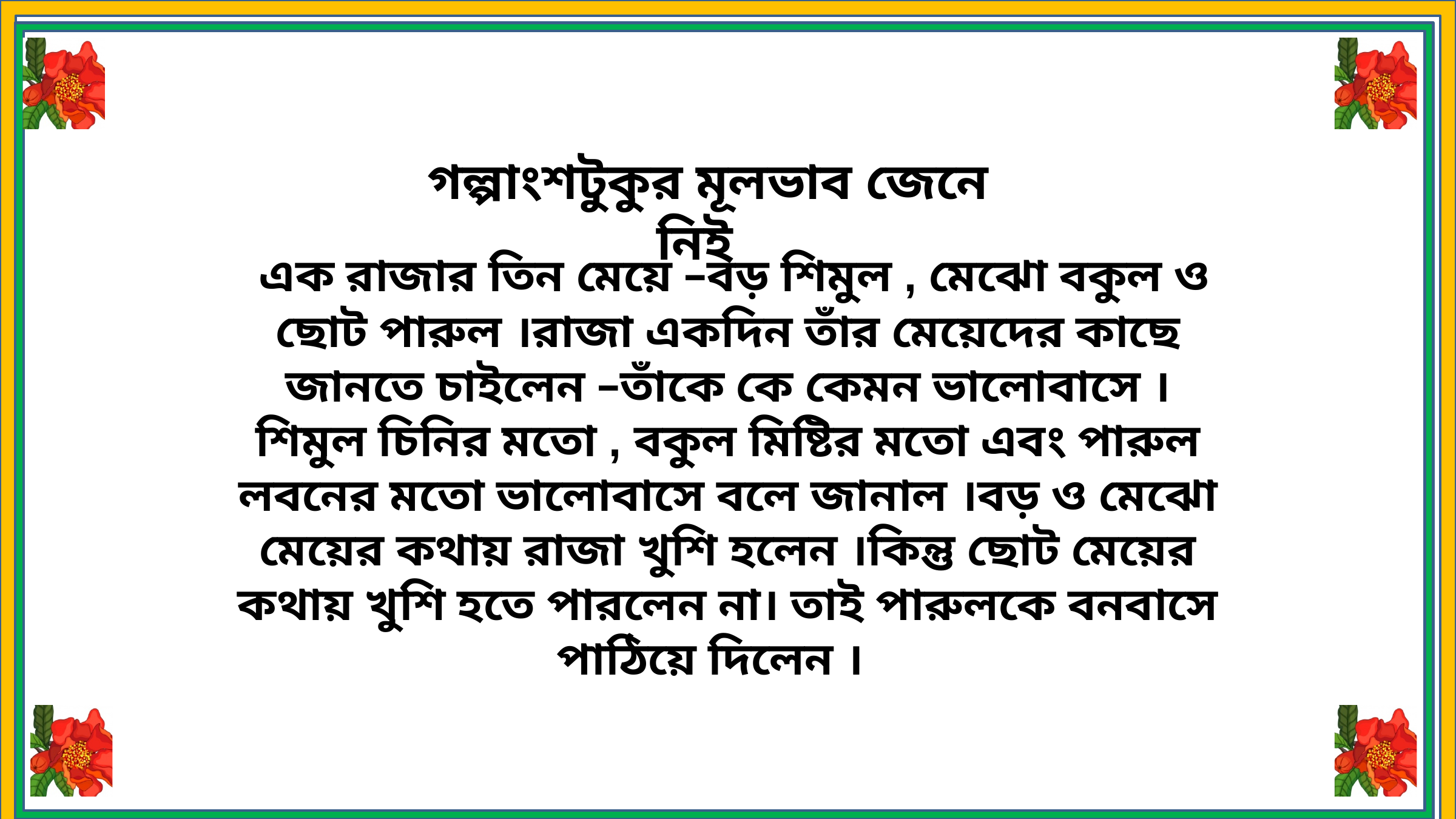

গল্পাংশটুকুর মূলভাব জেনে নিই
 এক রাজার তিন মেয়ে –বড় শিমুল , মেঝো বকুল ও ছোট পারুল ।রাজা একদিন তাঁর মেয়েদের কাছে জানতে চাইলেন –তাঁকে কে কেমন ভালোবাসে ।শিমুল চিনির মতো , বকুল মিষ্টির মতো এবং পারুল লবনের মতো ভালোবাসে বলে জানাল ।বড় ও মেঝো মেয়ের কথায় রাজা খুশি হলেন ।কিন্তু ছোট মেয়ের কথায় খুশি হতে পারলেন না। তাই পারুলকে বনবাসে পাঠিয়ে দিলেন ।